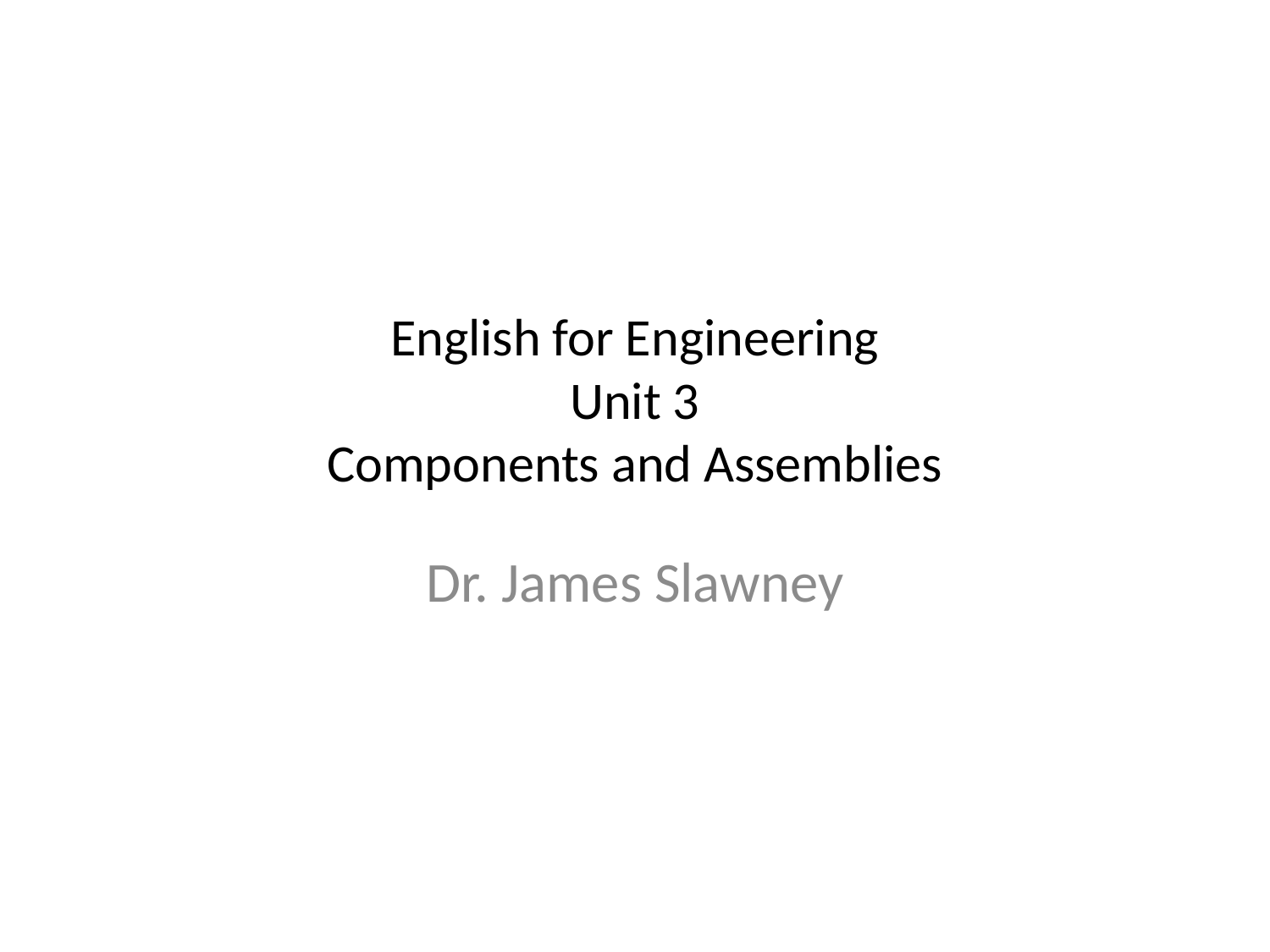

# English for Engineering Unit 3 Components and Assemblies
Dr. James Slawney